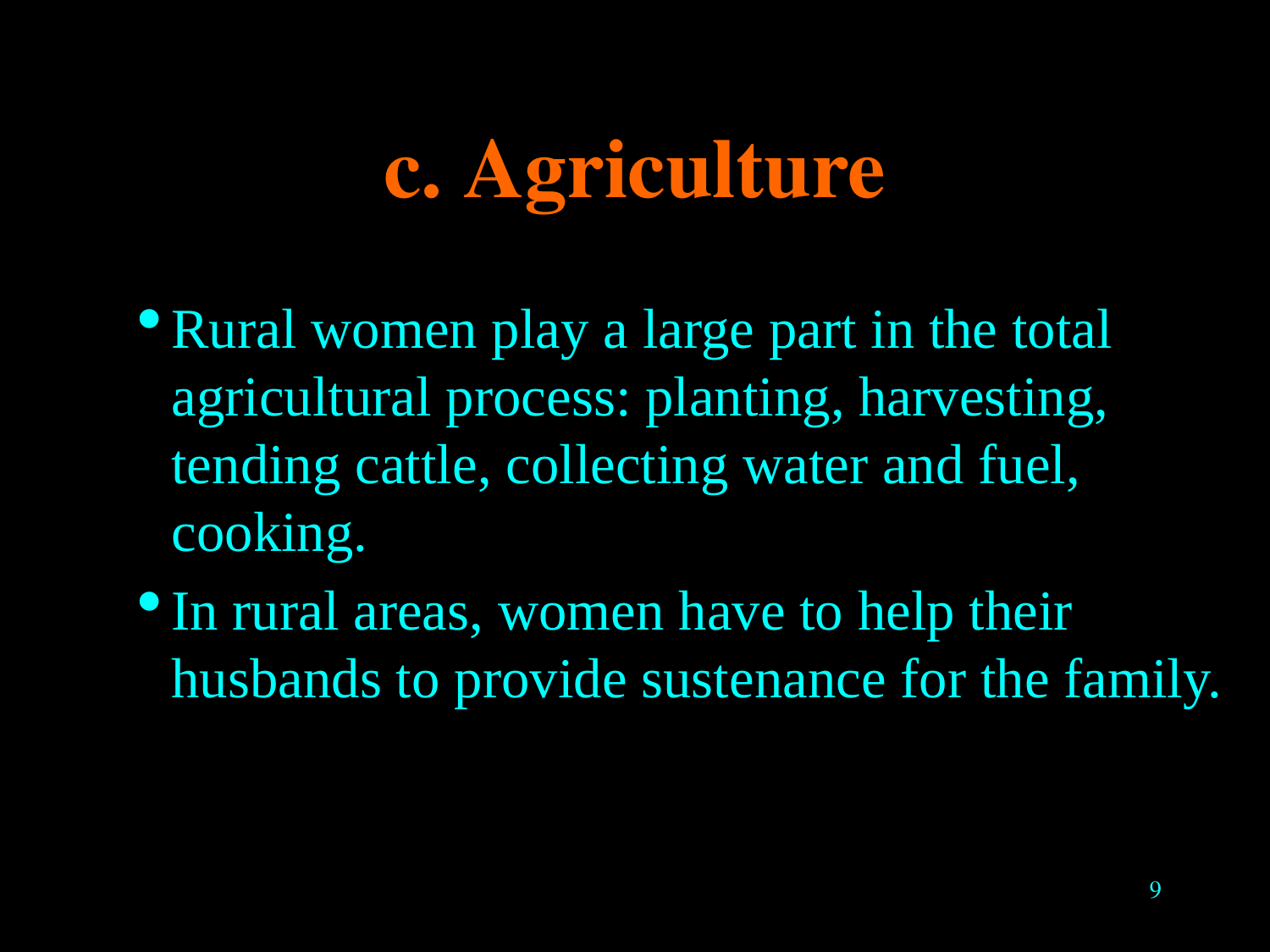

# c. Agriculture
Rural women play a large part in the total agricultural process: planting, harvesting, tending cattle, collecting water and fuel, cooking.
In rural areas, women have to help their husbands to provide sustenance for the family.
9